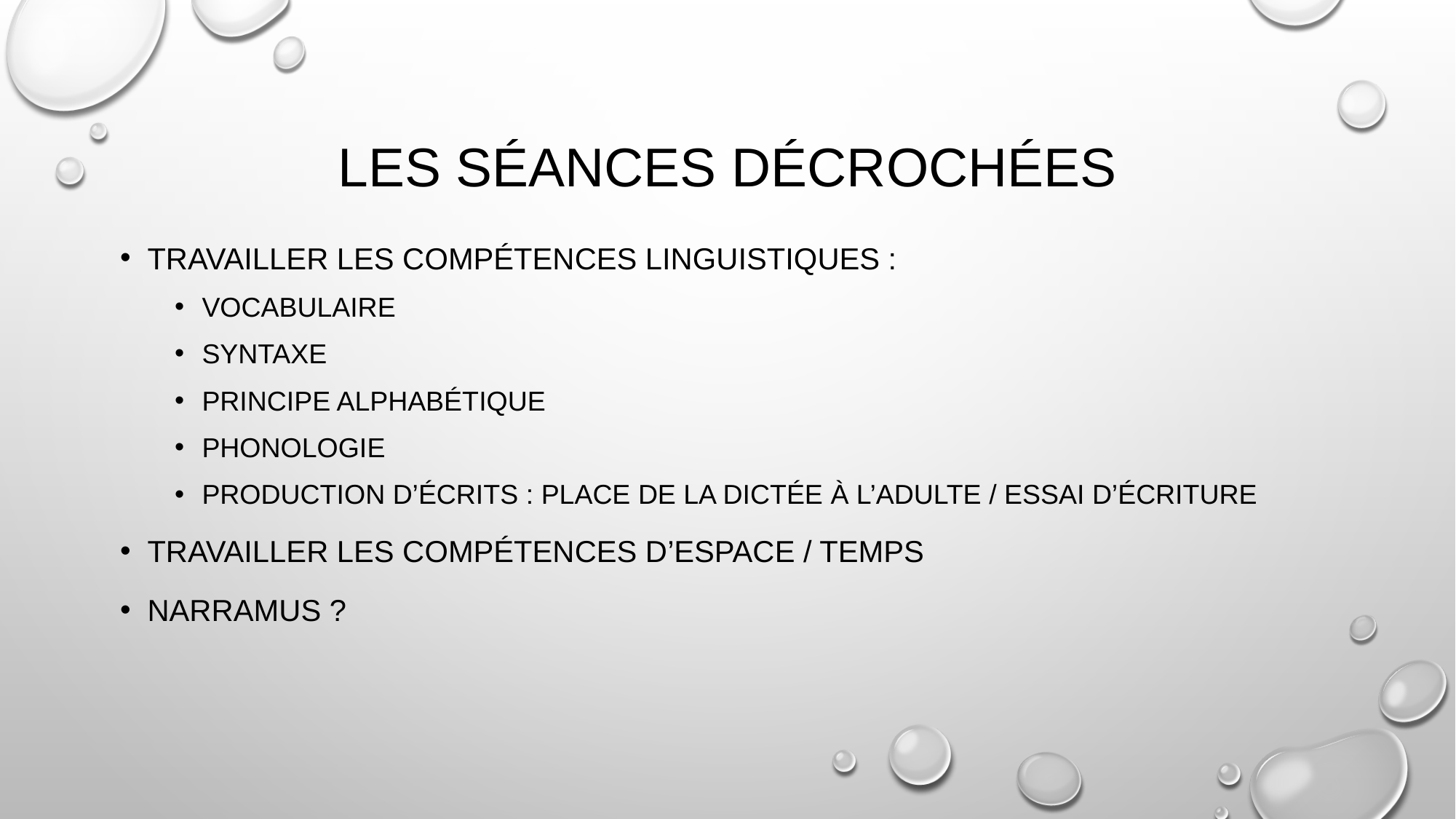

# LES Séances décrochées
Travailler les compétences linguistiques :
Vocabulaire
Syntaxe
Principe alphabétique
Phonologie
Production d’écrits : Place de la dictée à l’adulte / essai d’écriture
Travailler les compétences d’espace / temps
Narramus ?